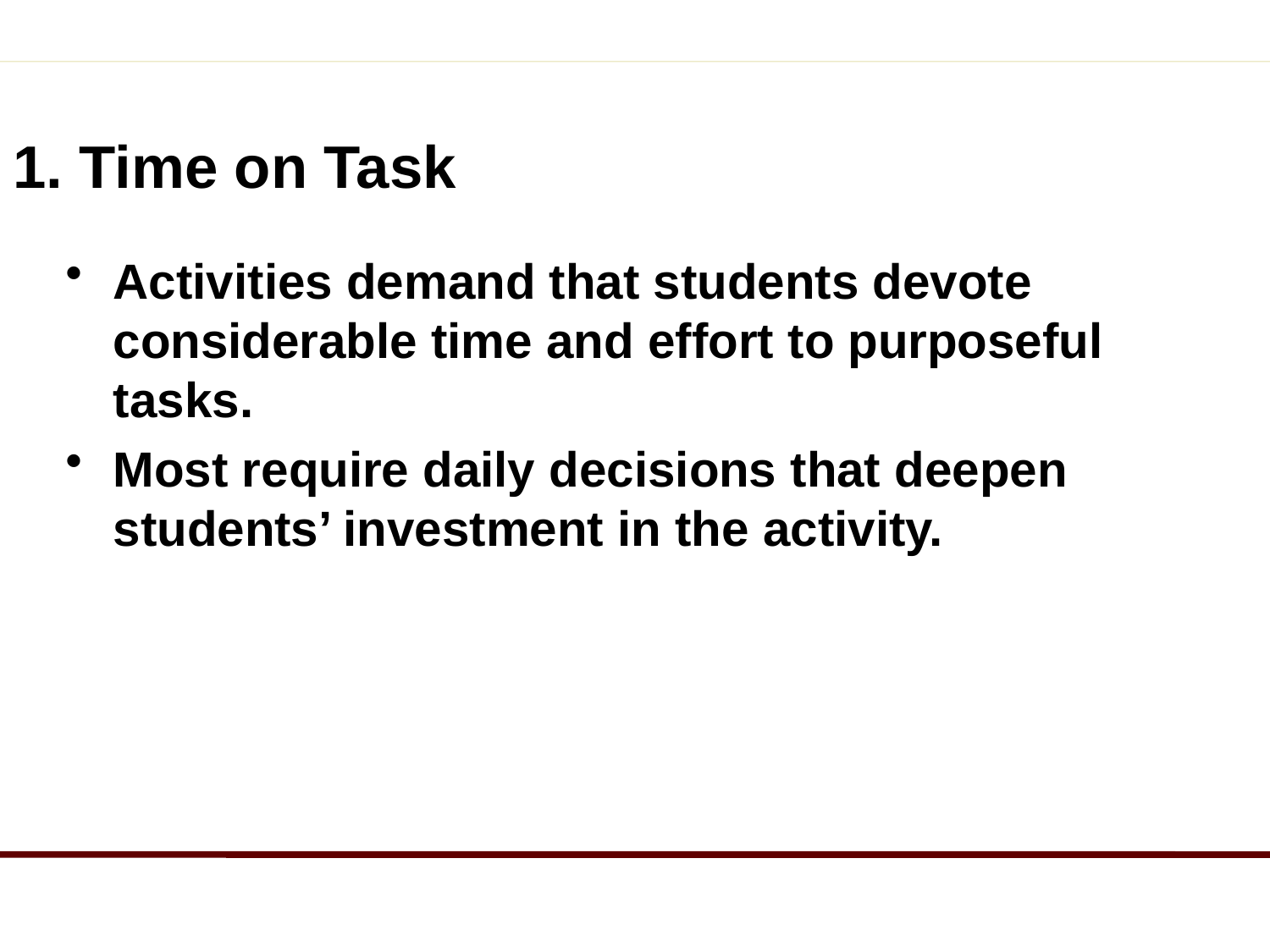

# 1. Time on Task
Activities demand that students devote considerable time and effort to purposeful tasks.
Most require daily decisions that deepen students’ investment in the activity.